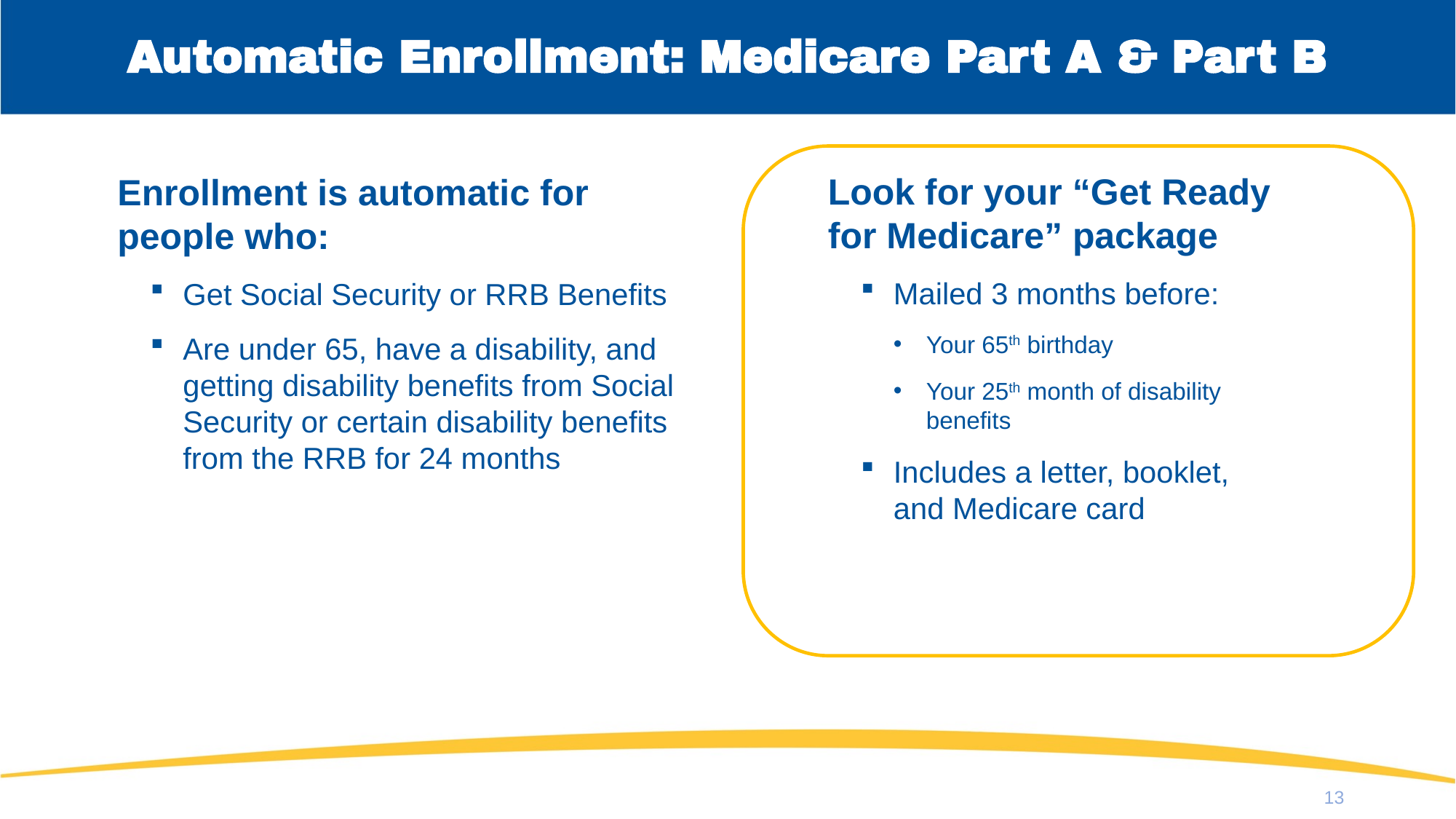

# Automatic Enrollment: Medicare Part A & Part B

Look for your “Get Ready
for Medicare” package
Mailed 3 months before:
Your 65th birthday
Your 25th month of disability
benefits
Includes a letter, booklet,
and Medicare card
Enrollment is automatic for people who:
Get Social Security or RRB Benefits
Are under 65, have a disability, and getting disability benefits from Social Security or certain disability benefits from the RRB for 24 months
13